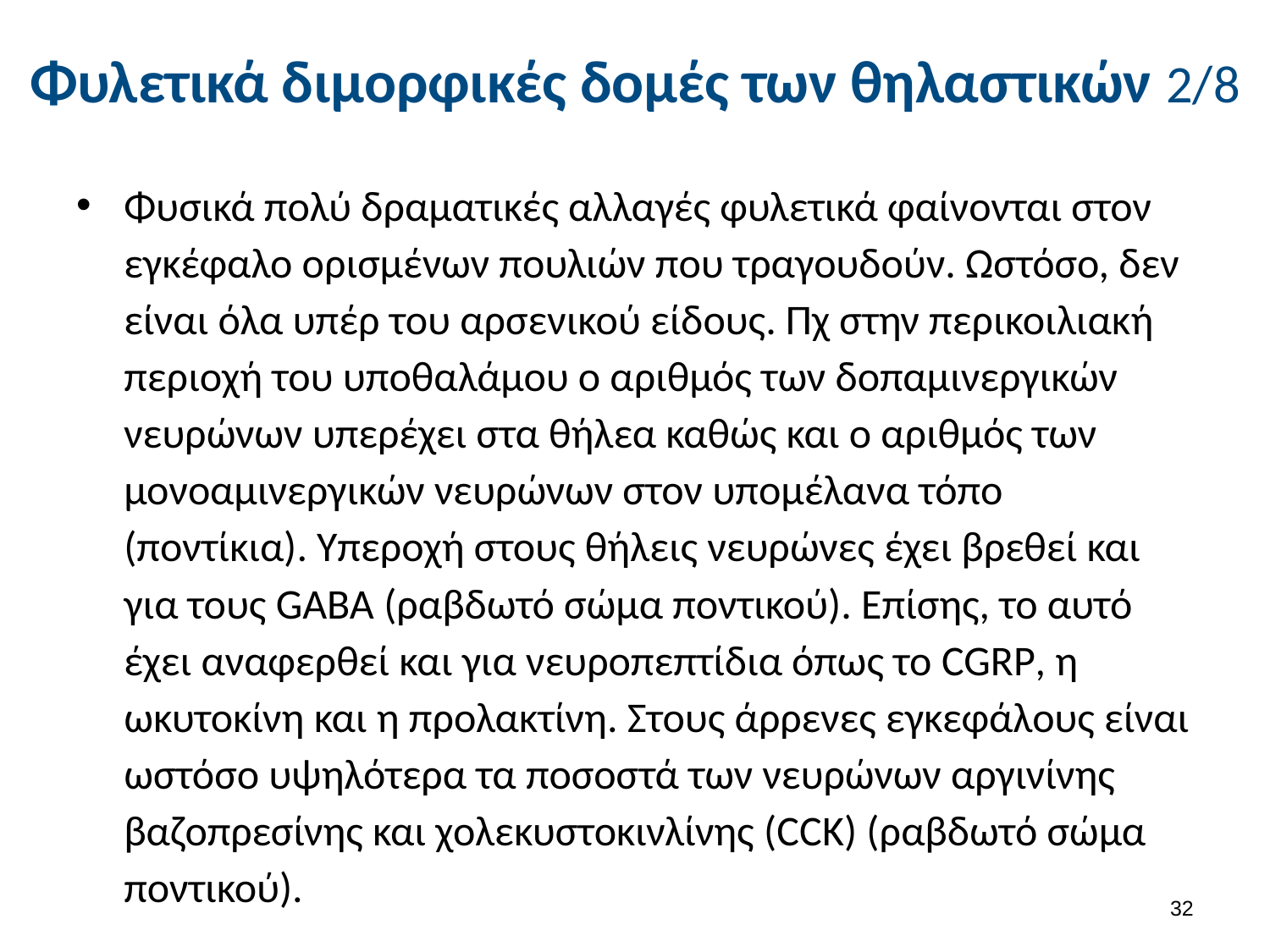

# Φυλετικά διμορφικές δομές των θηλαστικών 2/8
Φυσικά πολύ δραματικές αλλαγές φυλετικά φαίνονται στον εγκέφαλο oρισμένων πουλιών που τραγουδούν. Ωστόσο, δεν είναι όλα υπέρ του αρσενικού είδους. Πχ στην περικοιλιακή περιοχή του υποθαλάμου ο αριθμός των δοπαμινεργικών νευρώνων υπερέχει στα θήλεα καθώς και ο αριθμός των μονοαμινεργικών νευρώνων στον υπομέλανα τόπο (ποντίκια). Υπεροχή στους θήλεις νευρώνες έχει βρεθεί και για τους GABA (ραβδωτό σώμα ποντικού). Επίσης, το αυτό έχει αναφερθεί και για νευροπεπτίδια όπως το CGRP, η ωκυτοκίνη και η προλακτίνη. Στους άρρενες εγκεφάλους είναι ωστόσο υψηλότερα τα ποσοστά των νευρώνων αργινίνης βαζοπρεσίνης και χολεκυστοκινλίνης (CCK) (ραβδωτό σώμα ποντικού).

32